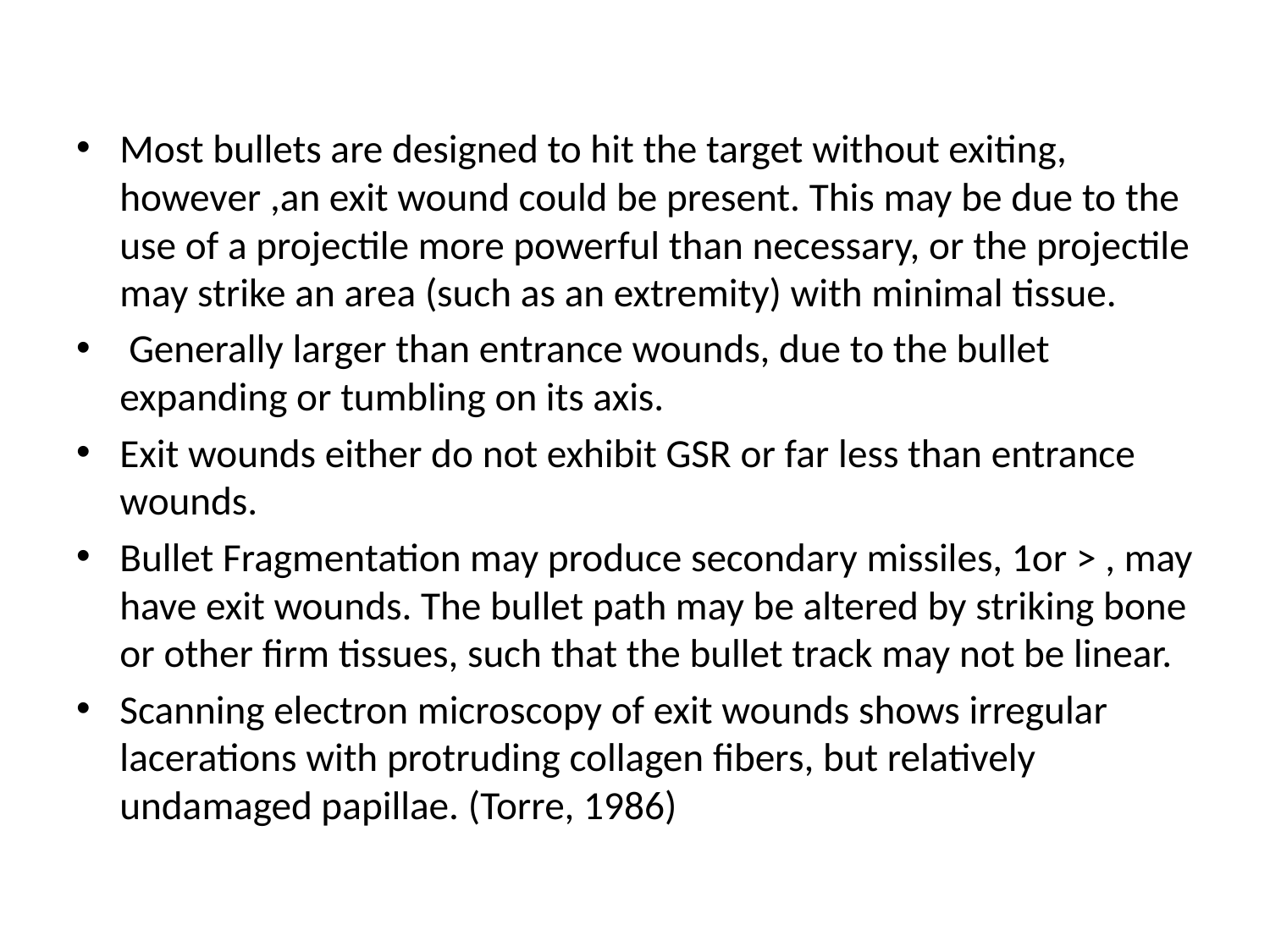

# Exit wounds
Most bullets are designed to hit the target without exiting, however ,an exit wound could be present. This may be due to the use of a projectile more powerful than necessary, or the projectile may strike an area (such as an extremity) with minimal tissue.
 Generally larger than entrance wounds, due to the bullet  expanding or tumbling on its axis.
Exit wounds either do not exhibit GSR or far less than entrance wounds.
Bullet Fragmentation may produce secondary missiles, 1or > , may have exit wounds. The bullet path may be altered by striking bone or other firm tissues, such that the bullet track may not be linear.
Scanning electron microscopy of exit wounds shows irregular lacerations with protruding collagen fibers, but relatively undamaged papillae. (Torre, 1986)